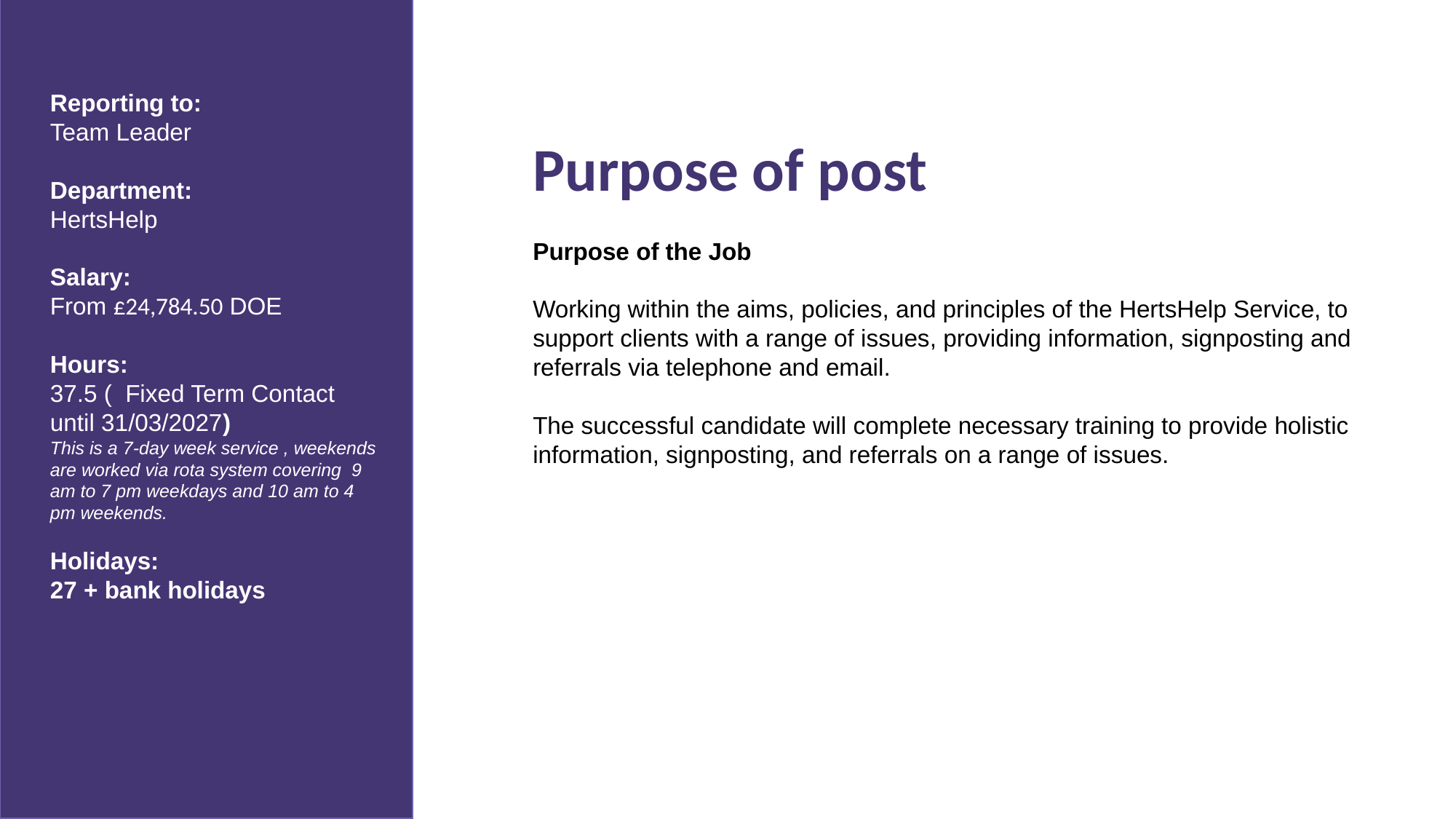

Reporting to:
Team Leader

Department:
HertsHelp

Salary:
From £24,784.50 DOE

Hours:
37.5 (  Fixed Term Contact until 31/03/2027)
This is a 7-day week service , weekends are worked via rota system covering  9 am to 7 pm weekdays and 10 am to 4 pm weekends.
Holidays: 
27 + bank holidays

Purpose of post

Purpose of the Job

Working within the aims, policies, and principles of the HertsHelp Service, to support clients with a range of issues, providing information, signposting and referrals via telephone and email.

The successful candidate will complete necessary training to provide holistic information, signposting, and referrals on a range of issues.